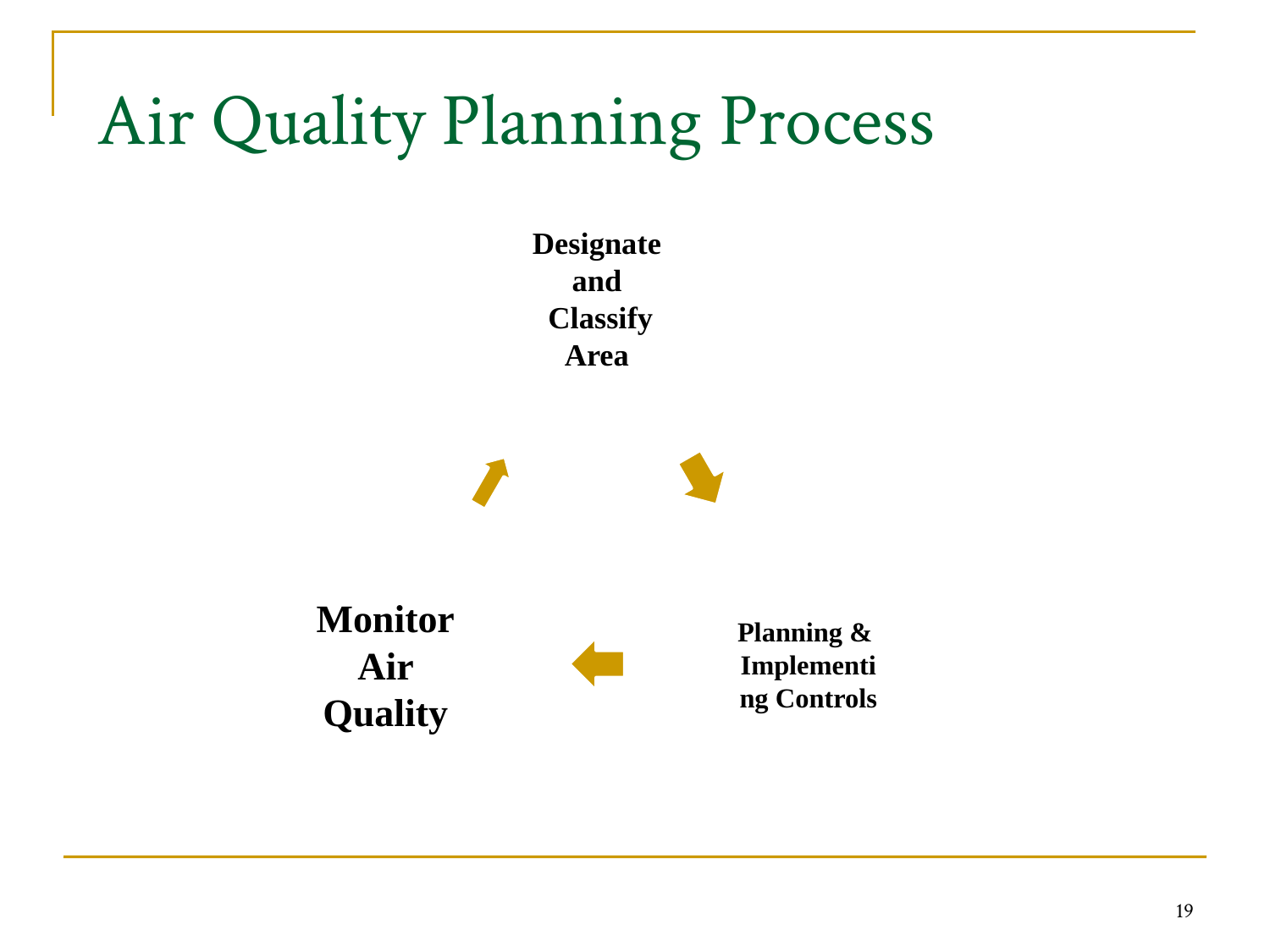

# Air Quality Planning Process
Designate and
 Classify Area
Planning &
Implementing Controls
Monitor
Air Quality

19